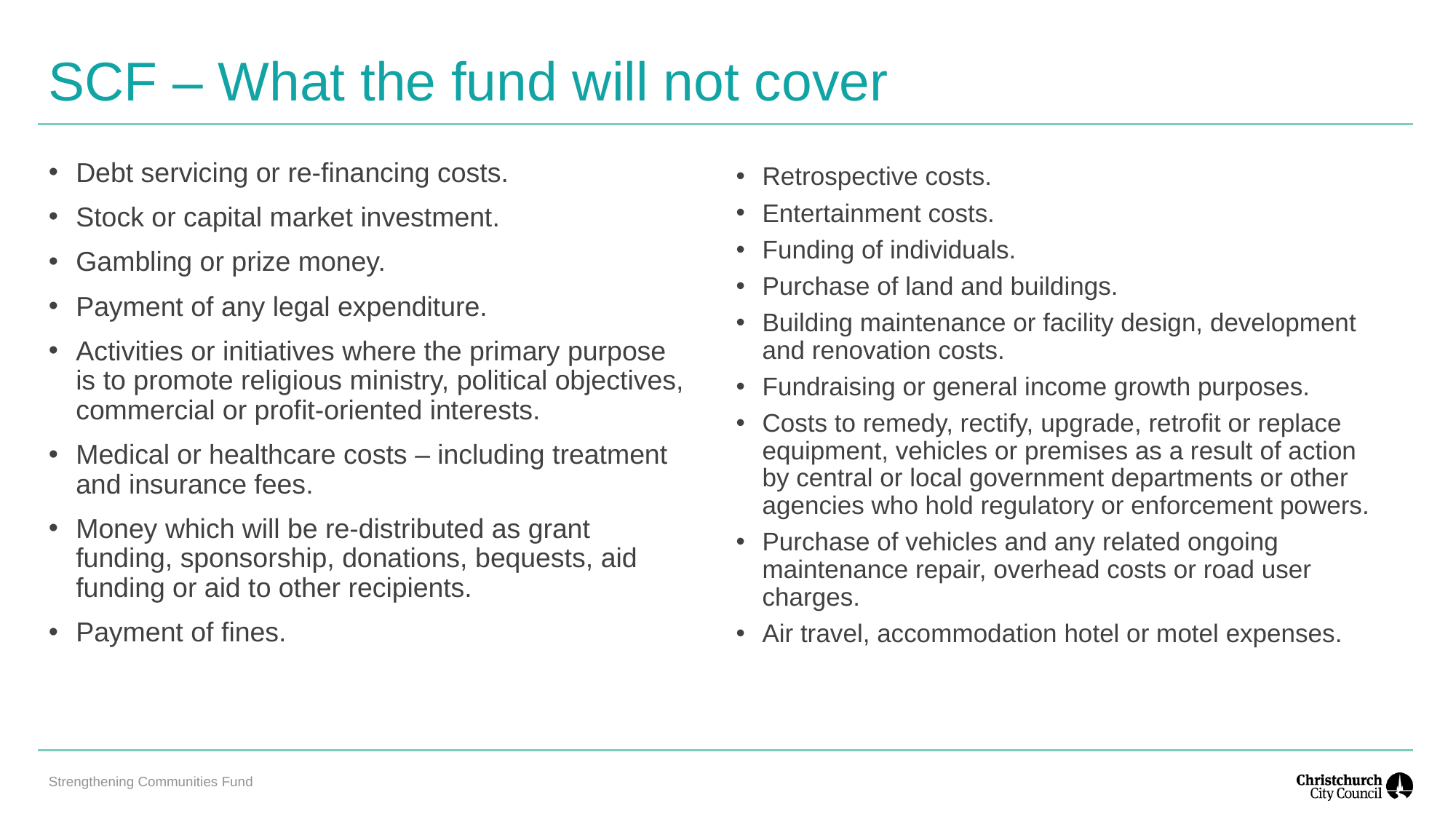

# SCF – What the fund will not cover
Debt servicing or re-financing costs.
Stock or capital market investment.
Gambling or prize money.
Payment of any legal expenditure.
Activities or initiatives where the primary purpose is to promote religious ministry, political objectives, commercial or profit-oriented interests.
Medical or healthcare costs – including treatment and insurance fees.
Money which will be re-distributed as grant funding, sponsorship, donations, bequests, aid funding or aid to other recipients.
Payment of fines.

Retrospective costs.
Entertainment costs.
Funding of individuals.
Purchase of land and buildings.
Building maintenance or facility design, development and renovation costs.
Fundraising or general income growth purposes.
Costs to remedy, rectify, upgrade, retrofit or replace equipment, vehicles or premises as a result of action by central or local government departments or other agencies who hold regulatory or enforcement powers.
Purchase of vehicles and any related ongoing maintenance repair, overhead costs or road user charges.
Air travel, accommodation hotel or motel expenses.
Strengthening Communities Fund